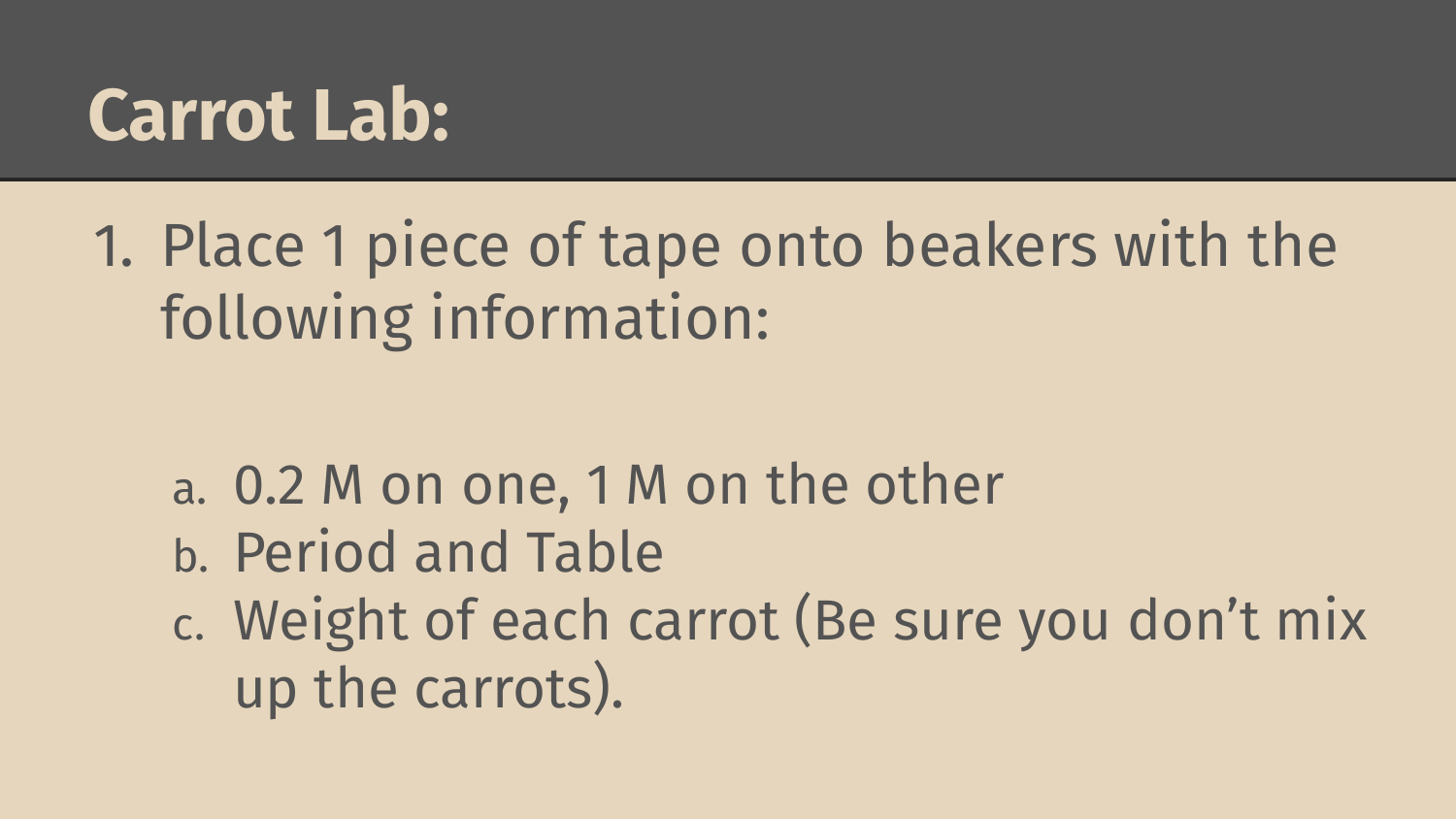

# Carrot Lab:
Place 1 piece of tape onto beakers with the following information:

0.2 M on one, 1 M on the other
Period and Table
Weight of each carrot (Be sure you don’t mix up the carrots).